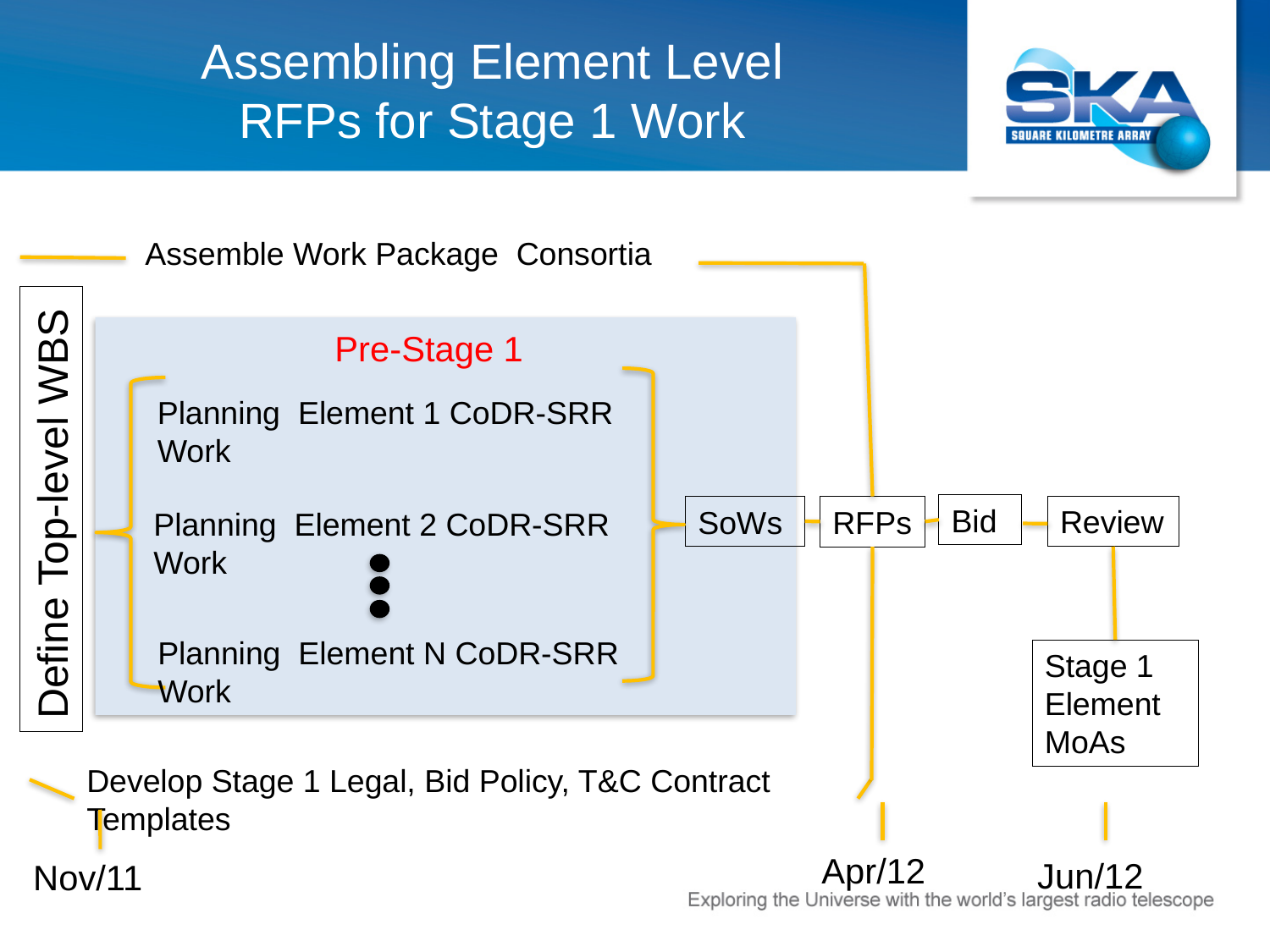

# Assembling Element Level RFPs for Stage 1 Work
Assemble Work Package  Consortia

Pre-Stage 1

Planning  Element 1 CoDR-SRR Work
Define Top-level WBS
Bid
Review
SoWs
RFPs
Planning  Element 2 CoDR-SRR Work

Planning  Element N CoDR-SRR Work
Stage 1 Element MoAs
Develop Stage 1 Legal, Bid Policy, T&C Contract Templates
Apr/12
Jun/12
Nov/11